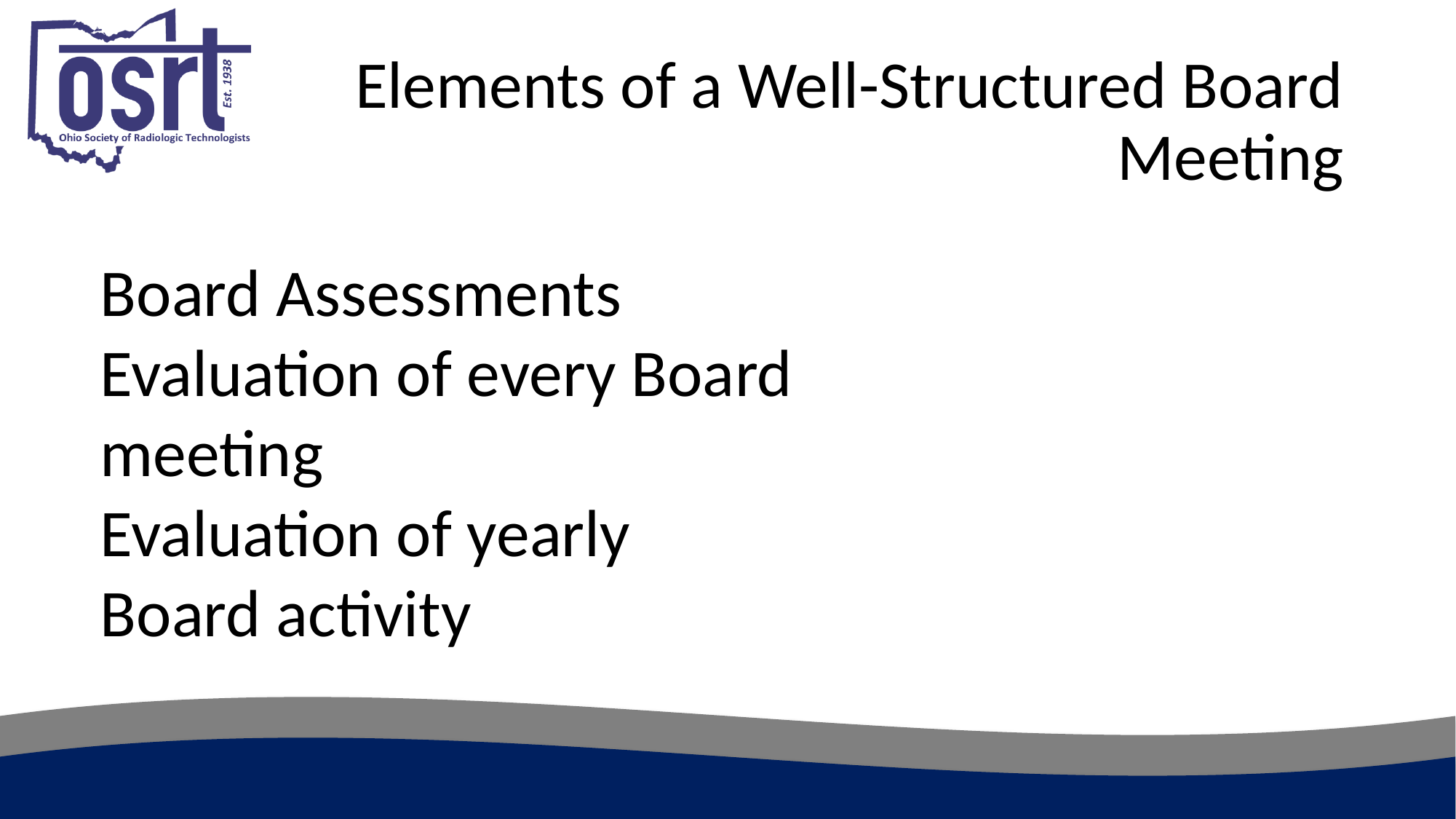

# Elements of a Well-Structured Board Meeting
Board Assessments
Evaluation of every Board meeting
Evaluation of yearly Board activity